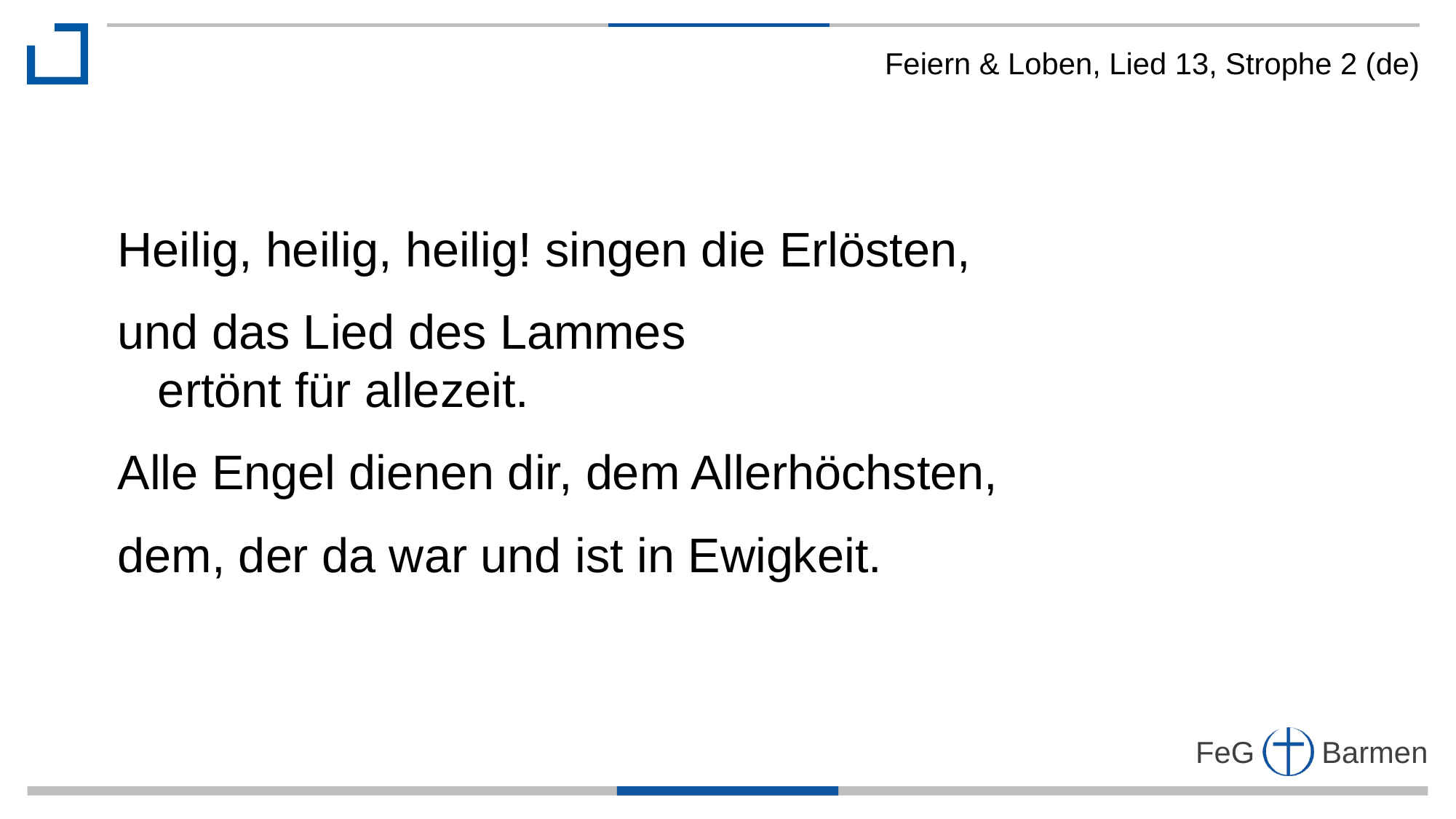

Feiern & Loben, Lied 13, Strophe 2 (de)
Heilig, heilig, heilig! singen die Erlösten,
und das Lied des Lammes
   ertönt für allezeit.
Alle Engel dienen dir, dem Allerhöchsten,
dem, der da war und ist in Ewigkeit.